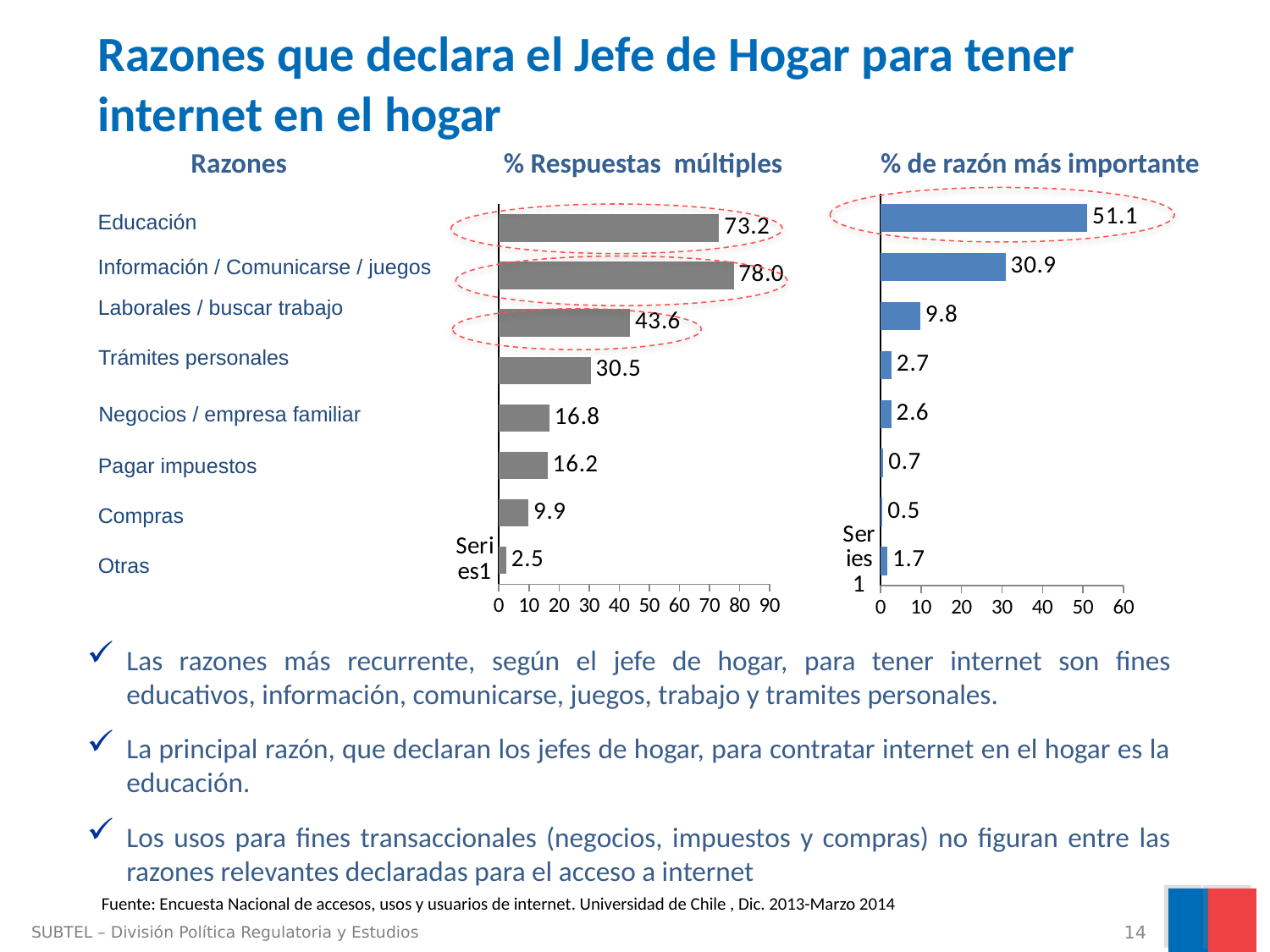

Razones que declara el Jefe de Hogar para tener internet en el hogar
Razones
% Respuestas  múltiples
% de razón más importante

### Chart

| Category | multiple |
|---|---|
|  | 1.7 |
|  | 0.5 |
|  | 0.7 |
|  | 2.6 |
|  | 2.7 |
|  | 9.8 |
|  | 30.9 |
|  | 51.1 |

### Chart

| Category | multiple |
|---|---|
|  | 2.5 |
|  | 9.9 |
|  | 16.2 |
|  | 16.8 |
|  | 30.5 |
|  | 43.6 |
|  | 78.0 |
|  | 73.2 |
Educación

Información / Comunicarse / juegos

Laborales / buscar trabajo

Trámites personales
Negocios / empresa familiar
Pagar impuestos
Compras
Otras
Las razones más recurrente, según el jefe de hogar, para tener internet son fines educativos, información, comunicarse, juegos, trabajo y tramites personales.
La principal razón, que declaran los jefes de hogar, para contratar internet en el hogar es la educación.
Los usos para fines transaccionales (negocios, impuestos y compras) no figuran entre las razones relevantes declaradas para el acceso a internet
Fuente: Encuesta Nacional de accesos, usos y usuarios de internet. Universidad de Chile , Dic. 2013-Marzo 2014
SUBTEL – División Política Regulatoria y Estudios
14